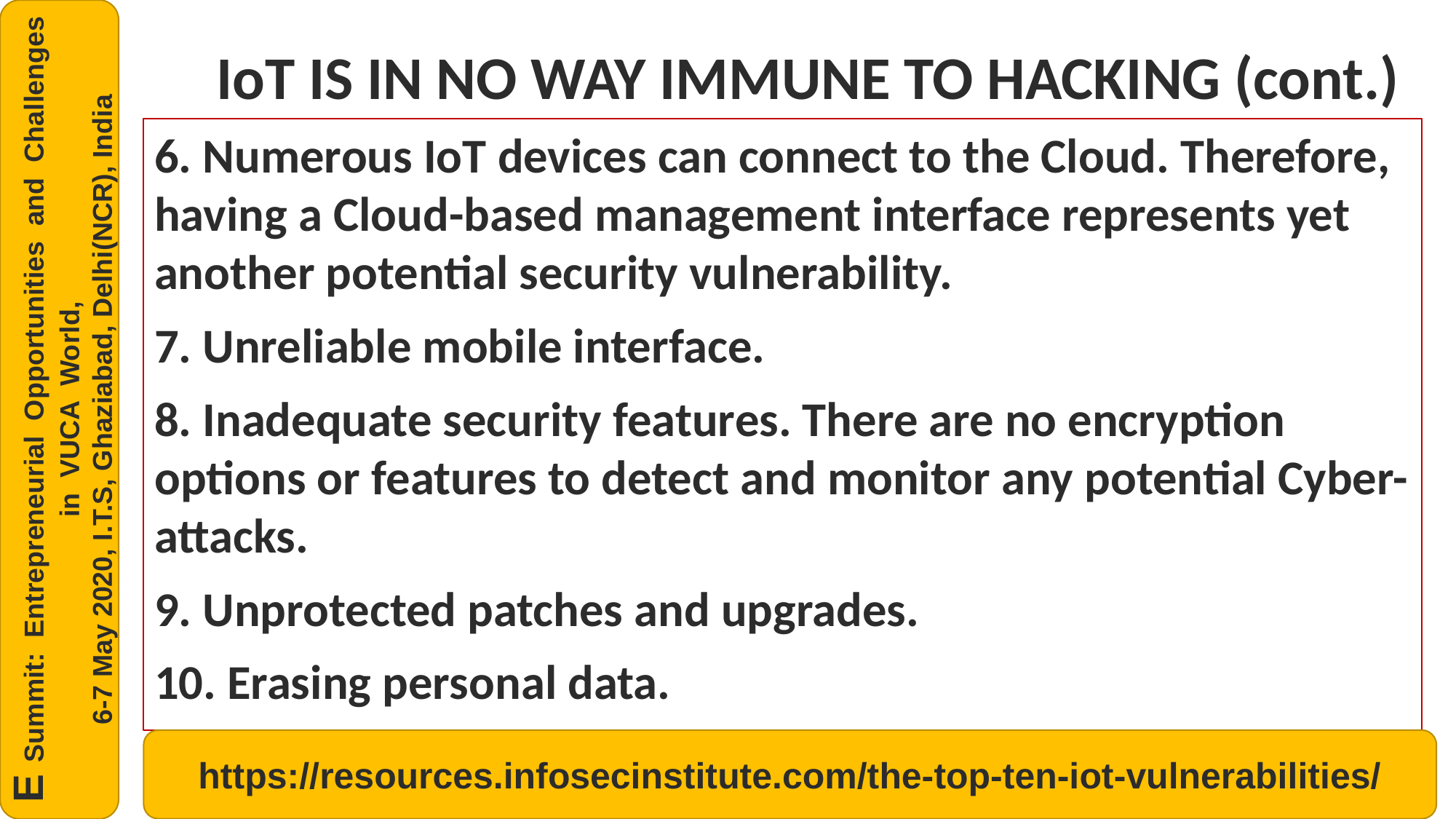

# IoT IS IN NO WAY IMMUNE TO HACKING (cont.)

6. Numerous IoT devices can connect to the Cloud. Therefore, having a Cloud-based management interface represents yet another potential security vulnerability.
7. Unreliable mobile interface.
8. Inadequate security features. There are no encryption options or features to detect and monitor any potential Cyber-attacks.
9. Unprotected patches and upgrades.
10. Erasing personal data.

E Summit:  Entrepreneurial  Opportunities  and  Challenges  in  VUCA  World,
6-7 May 2020, I.T.S, Ghaziabad, Delhi(NCR), India
https://resources.infosecinstitute.com/the-top-ten-iot-vulnerabilities/